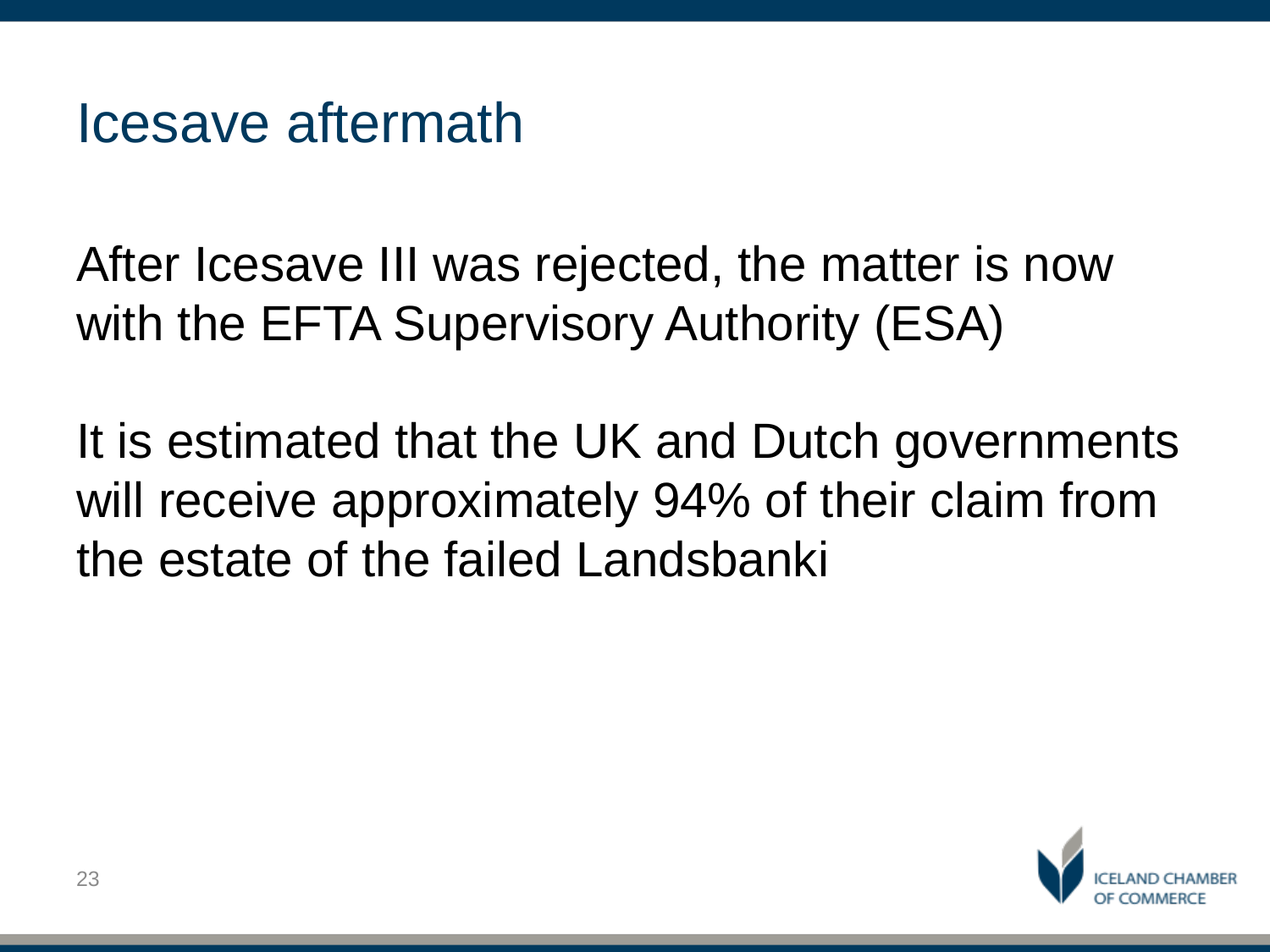

Icesave aftermath
# After Icesave III was rejected, the matter is now with the EFTA Supervisory Authority (ESA) It is estimated that the UK and Dutch governments will receive approximately 94% of their claim from the estate of the failed Landsbanki
23